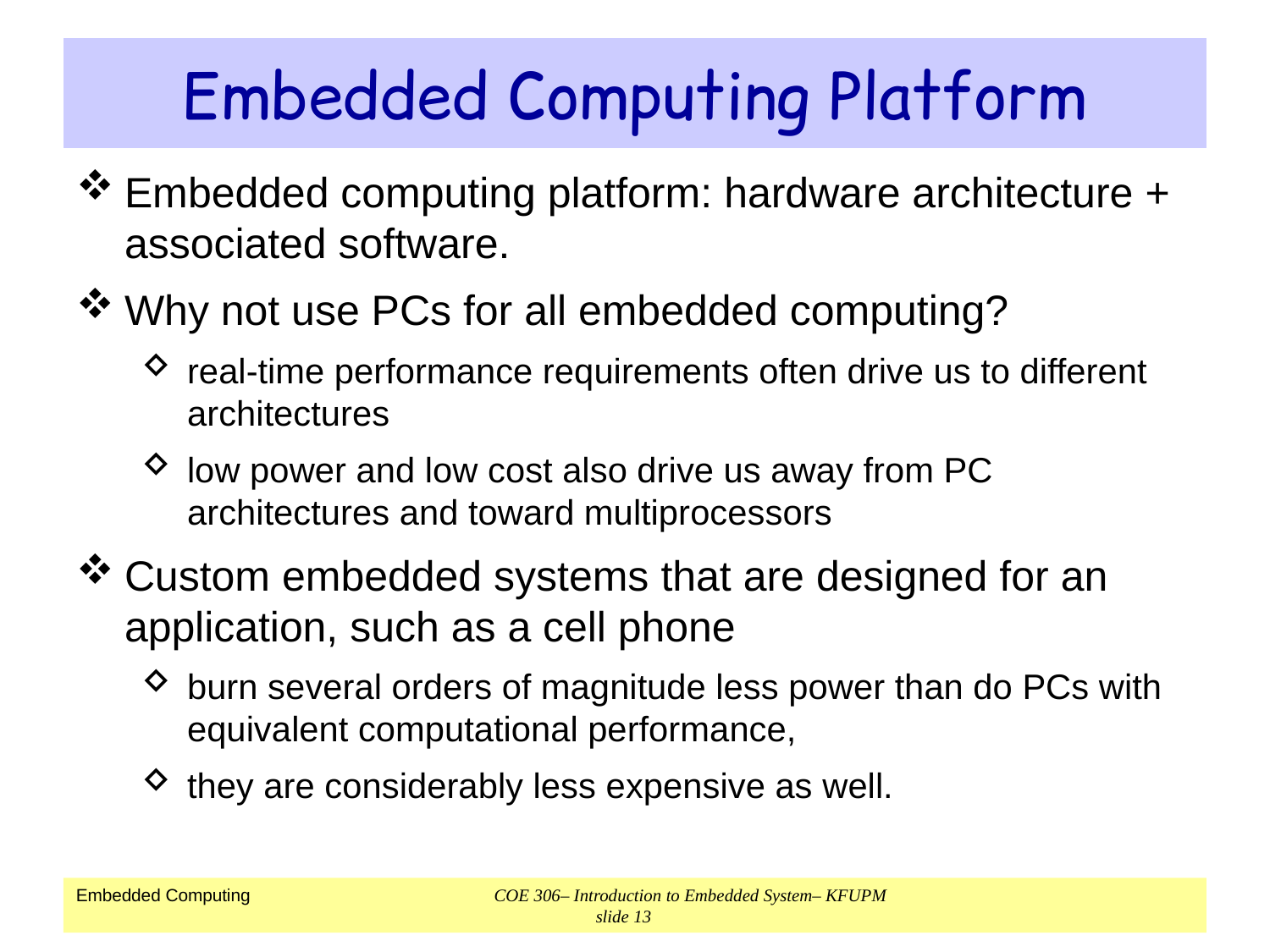

# Embedded Computing Platform
Embedded computing platform: hardware architecture + associated software.
Why not use PCs for all embedded computing?
real-time performance requirements often drive us to different architectures
low power and low cost also drive us away from PC architectures and toward multiprocessors
Custom embedded systems that are designed for an application, such as a cell phone
burn several orders of magnitude less power than do PCs with equivalent computational performance,
they are considerably less expensive as well.